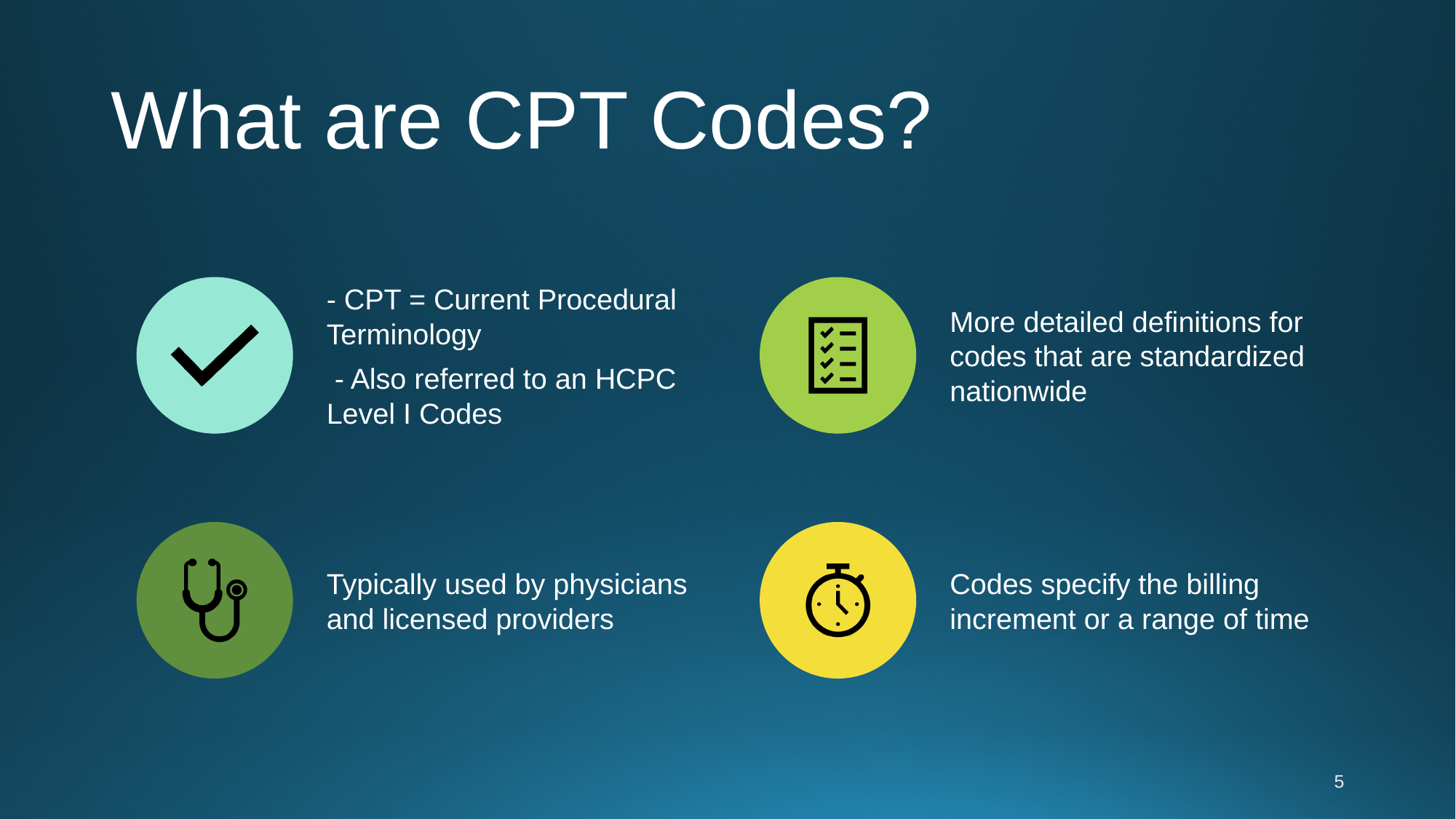

# What are CPT Codes?
- CPT = Current Procedural Terminology
 - Also referred to an HCPC Level I Codes
More detailed definitions for codes that are standardized nationwide
Typically used by physicians and licensed providers
Codes specify the billing increment or a range of time
5